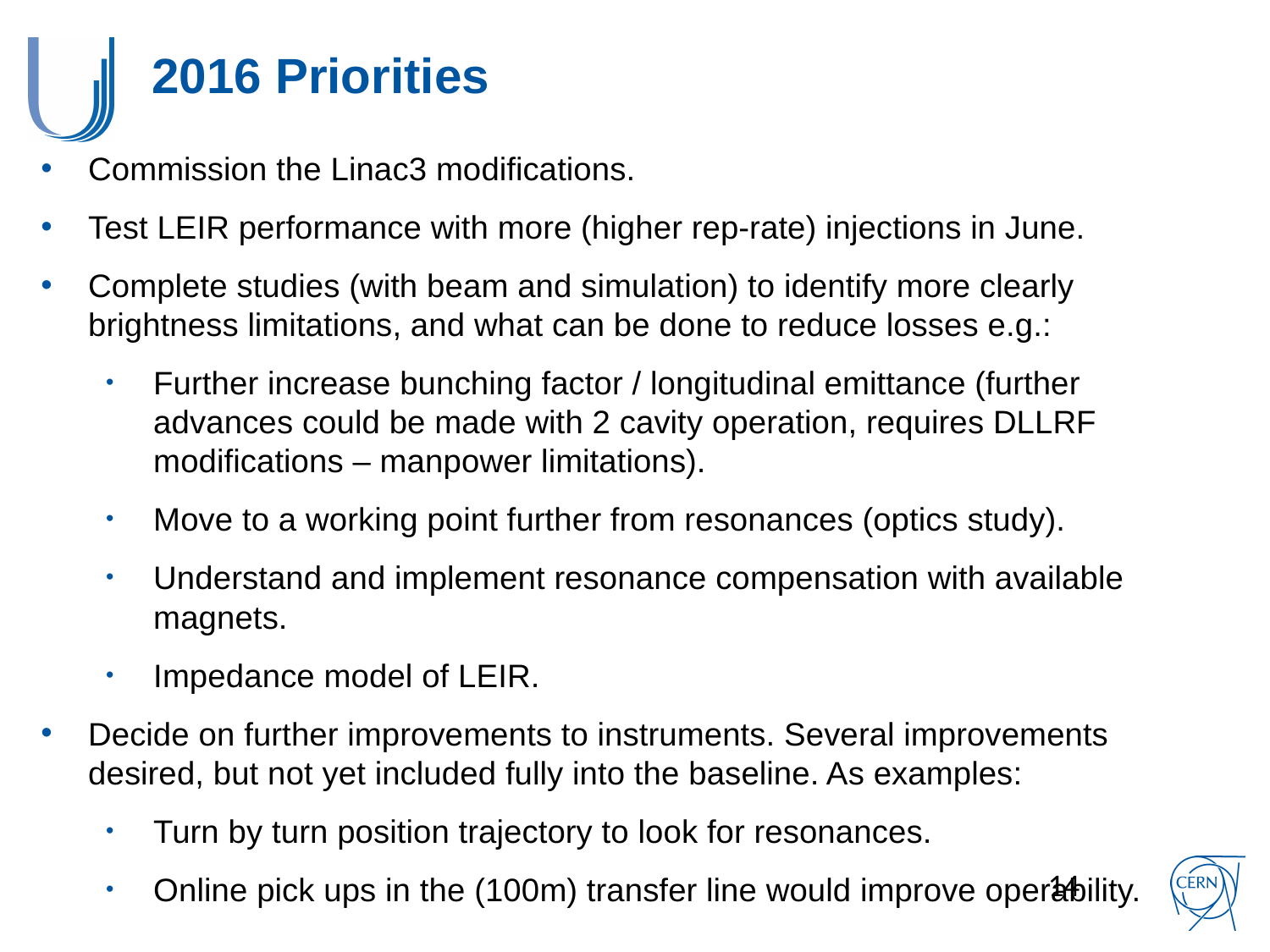

# 2016 Priorities
Commission the Linac3 modifications.
Test LEIR performance with more (higher rep-rate) injections in June.
Complete studies (with beam and simulation) to identify more clearly brightness limitations, and what can be done to reduce losses e.g.:
Further increase bunching factor / longitudinal emittance (further advances could be made with 2 cavity operation, requires DLLRF modifications – manpower limitations).
Move to a working point further from resonances (optics study).
Understand and implement resonance compensation with available magnets.
Impedance model of LEIR.
Decide on further improvements to instruments. Several improvements desired, but not yet included fully into the baseline. As examples:
Turn by turn position trajectory to look for resonances.
Online pick ups in the (100m) transfer line would improve operability.